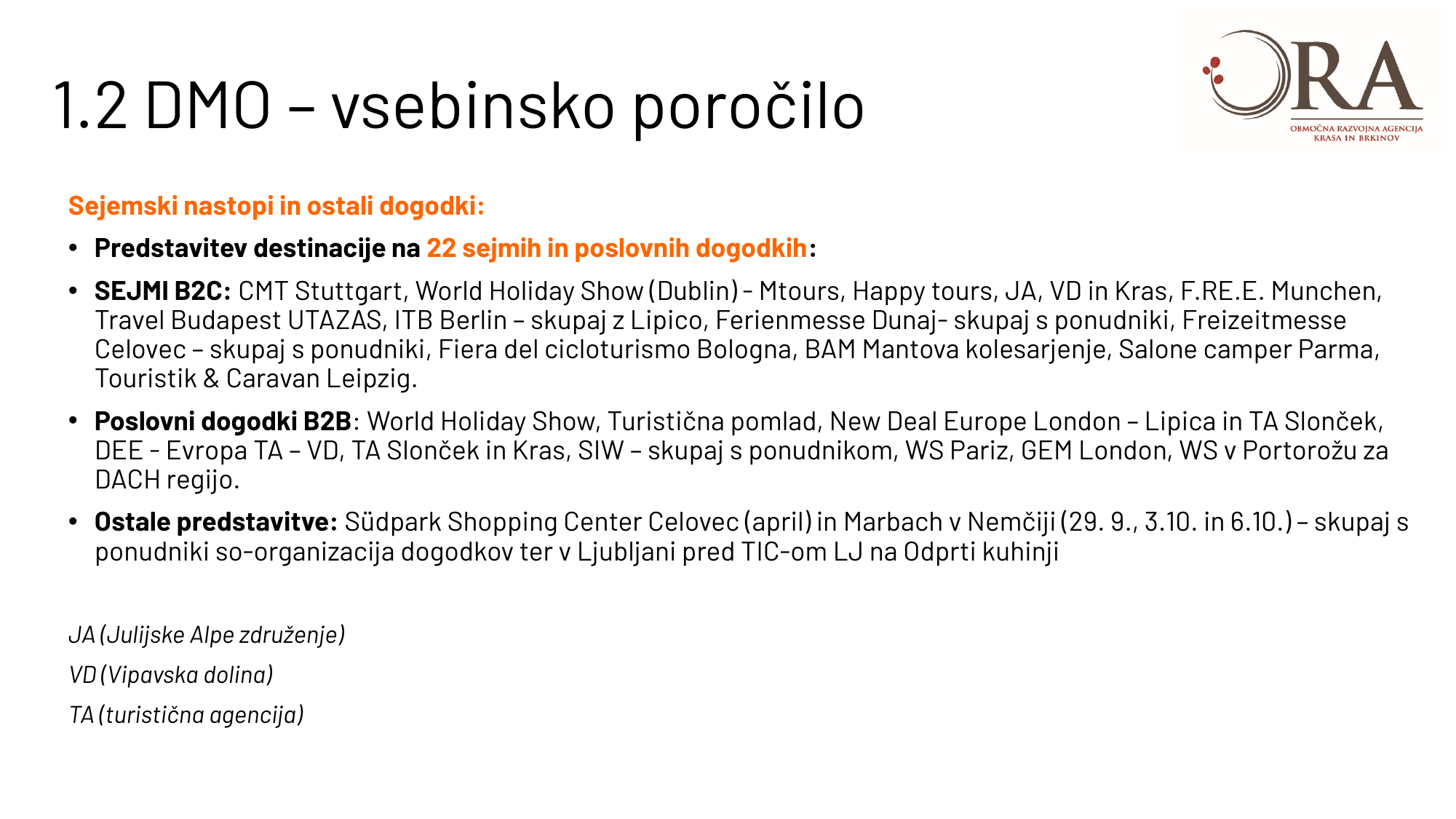

# 1.2 DMO – vsebinsko poročilo
Sejemski nastopi in ostali dogodki:
Predstavitev destinacije na 22 sejmih in poslovnih dogodkih:
SEJMI B2C: CMT Stuttgart, World Holiday Show (Dublin) - Mtours, Happy tours, JA, VD in Kras, F.RE.E. Munchen, Travel Budapest UTAZAS, ITB Berlin – skupaj z Lipico, Ferienmesse Dunaj- skupaj s ponudniki, Freizeitmesse Celovec – skupaj s ponudniki, Fiera del cicloturismo Bologna, BAM Mantova kolesarjenje, Salone camper Parma, Touristik & Caravan Leipzig.
Poslovni dogodki B2B: World Holiday Show, Turistična pomlad, New Deal Europe London – Lipica in TA Slonček, DEE - Evropa TA – VD, TA Slonček in Kras, SIW – skupaj s ponudnikom, WS Pariz, GEM London, WS v Portorožu za DACH regijo.
Ostale predstavitve: Südpark Shopping Center Celovec (april) in Marbach v Nemčiji (29. 9., 3.10. in 6.10.) – skupaj s ponudniki so-organizacija dogodkov ter v Ljubljani pred TIC-om LJ na Odprti kuhinji

JA (Julijske Alpe združenje)
VD (Vipavska dolina)
TA (turistična agencija)